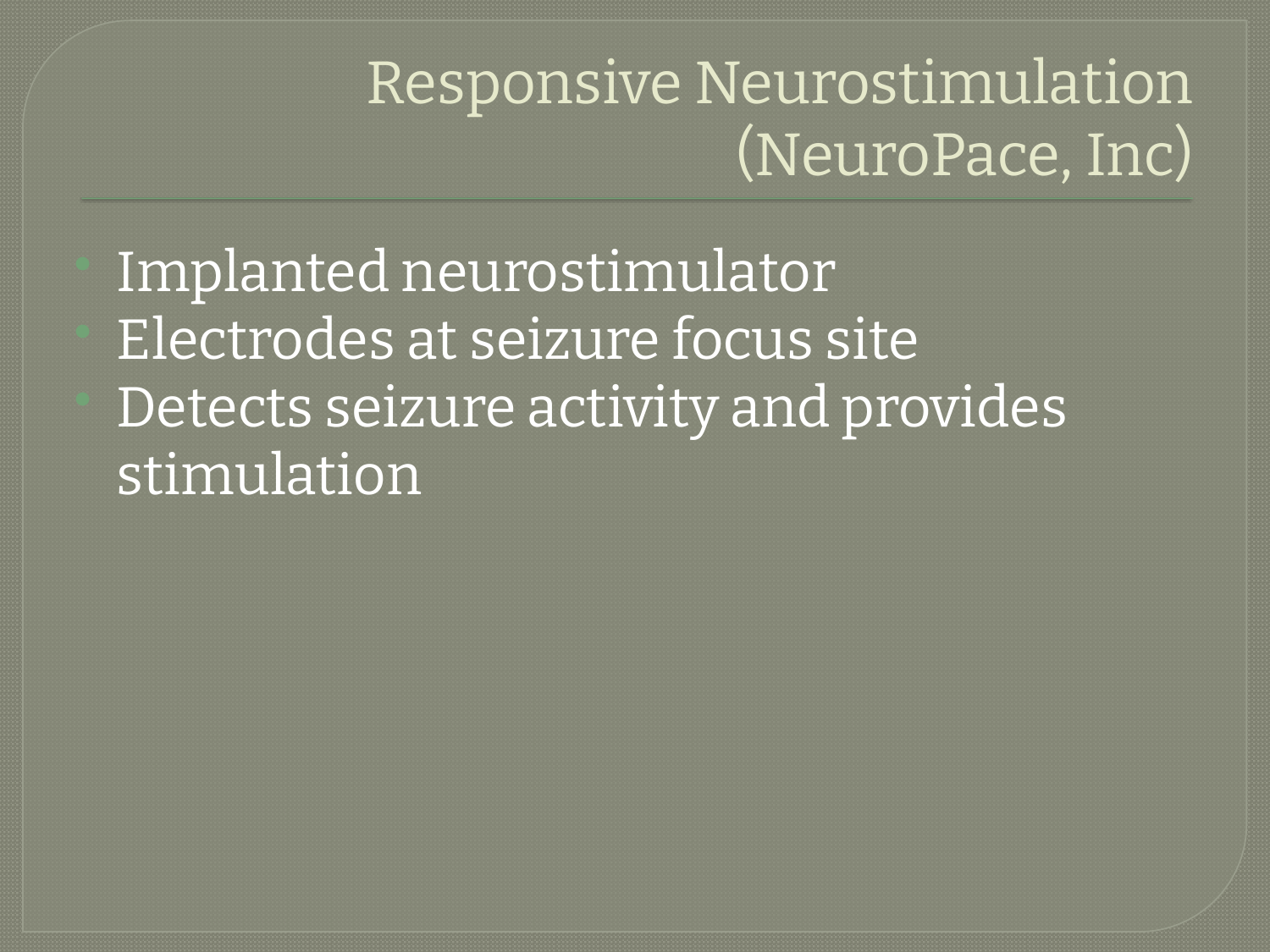

# Responsive Neurostimulation (NeuroPace, Inc)
Implanted neurostimulator
Electrodes at seizure focus site
Detects seizure activity and provides stimulation